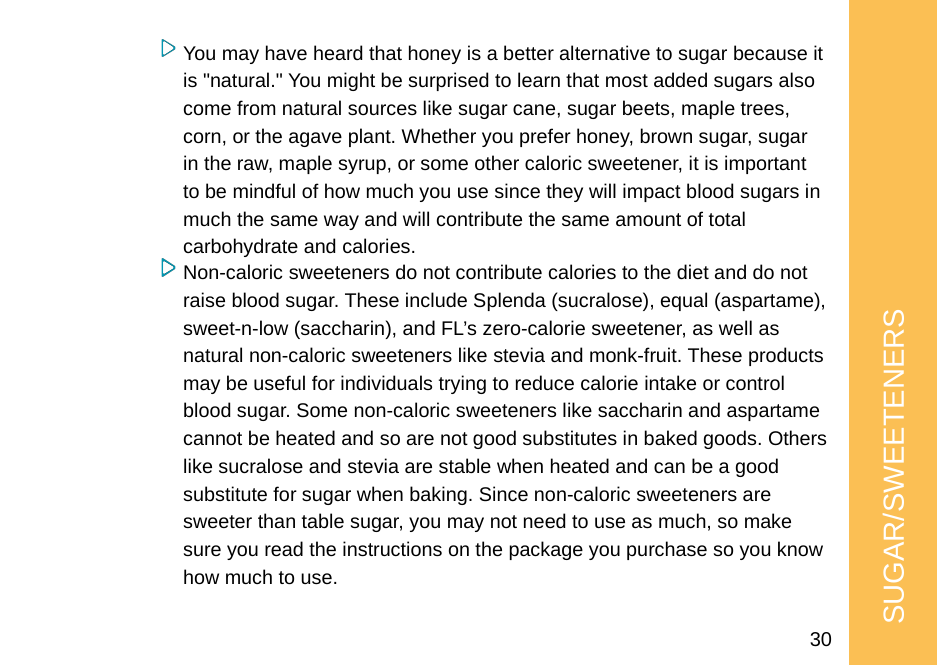

You may have heard that honey is a better alternative to sugar because it is "natural." You might be surprised to learn that most added sugars also come from natural sources like sugar cane, sugar beets, maple trees, corn, or the agave plant. Whether you prefer honey, brown sugar, sugar in the raw, maple syrup, or some other caloric sweetener, it is important to be mindful of how much you use since they will impact blood sugars in much the same way and will contribute the same amount of total carbohydrate and calories.

Non-caloric sweeteners do not contribute calories to the diet and do not raise blood sugar. These include Splenda (sucralose), equal (aspartame), sweet-n-low (saccharin), and FL’s zero-calorie sweetener, as well as natural non-caloric sweeteners like stevia and monk-fruit. These products may be useful for individuals trying to reduce calorie intake or control blood sugar. Some non-caloric sweeteners like saccharin and aspartame cannot be heated and so are not good substitutes in baked goods. Others like sucralose and stevia are stable when heated and can be a good substitute for sugar when baking. Since non-caloric sweeteners are sweeter than table sugar, you may not need to use as much, so make sure you read the instructions on the package you purchase so you know how much to use.

    SUGAR/SWEETENERS
30